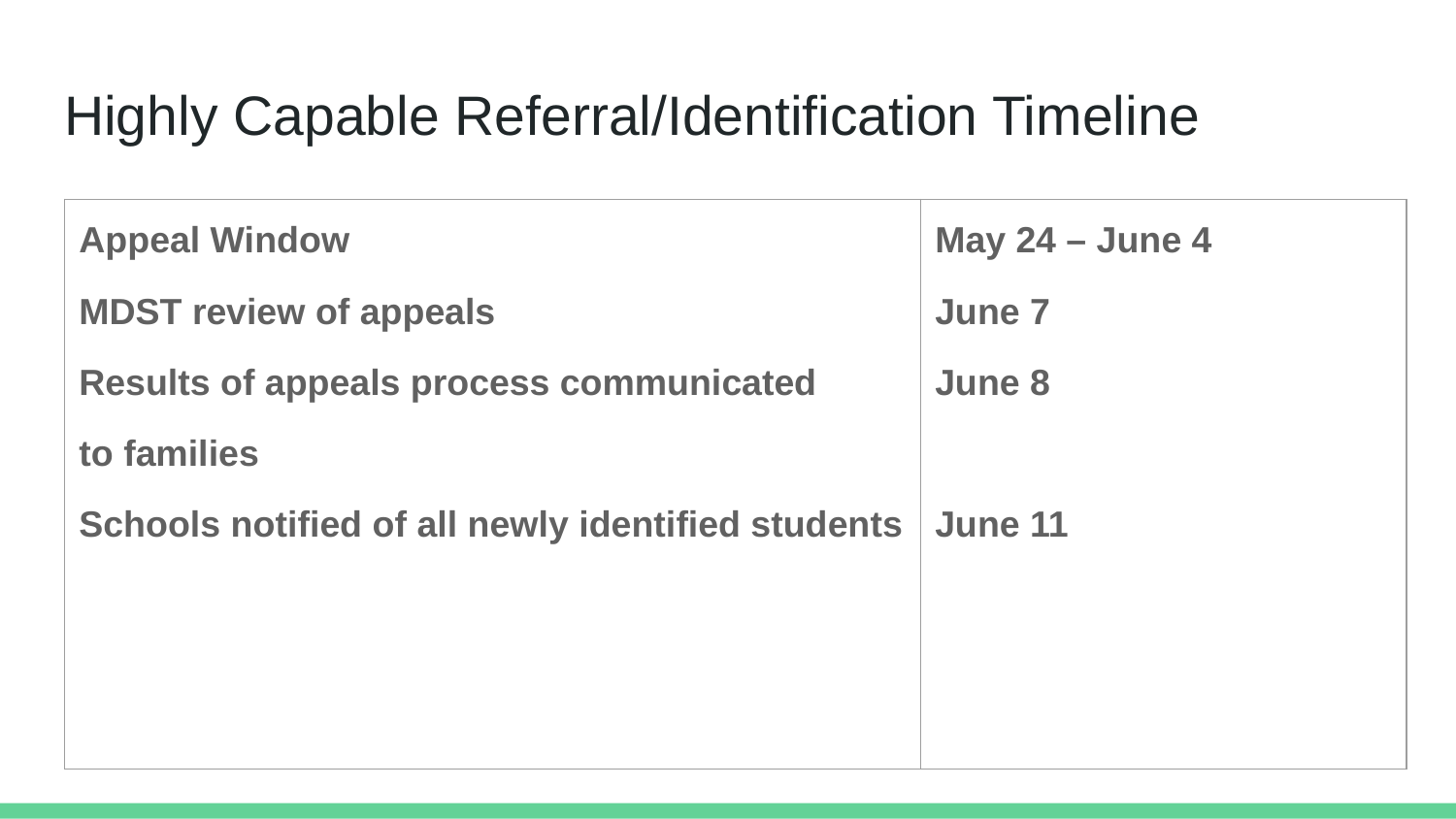

# Highly Capable Referral/Identification Timeline
| Appeal Window MDST review of appeals Results of appeals process communicated to families Schools notified of all newly identified students | May 24 – June 4 June 7 June 8 June 11 |
| --- | --- |